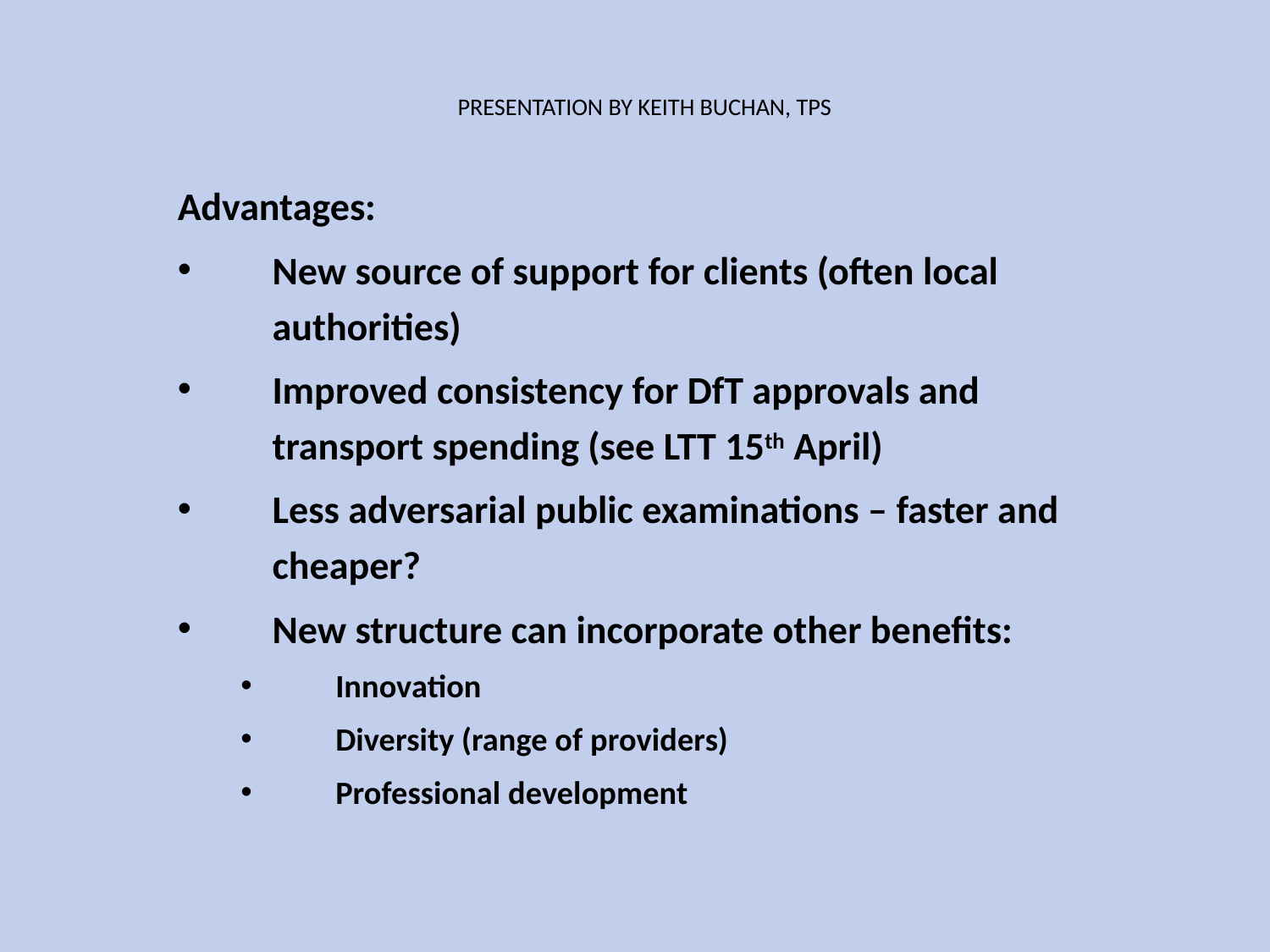

# PRESENTATION BY KEITH BUCHAN, TPS
Advantages:
New source of support for clients (often local authorities)
Improved consistency for DfT approvals and transport spending (see LTT 15th April)
Less adversarial public examinations – faster and cheaper?
New structure can incorporate other benefits:
Innovation
Diversity (range of providers)
Professional development